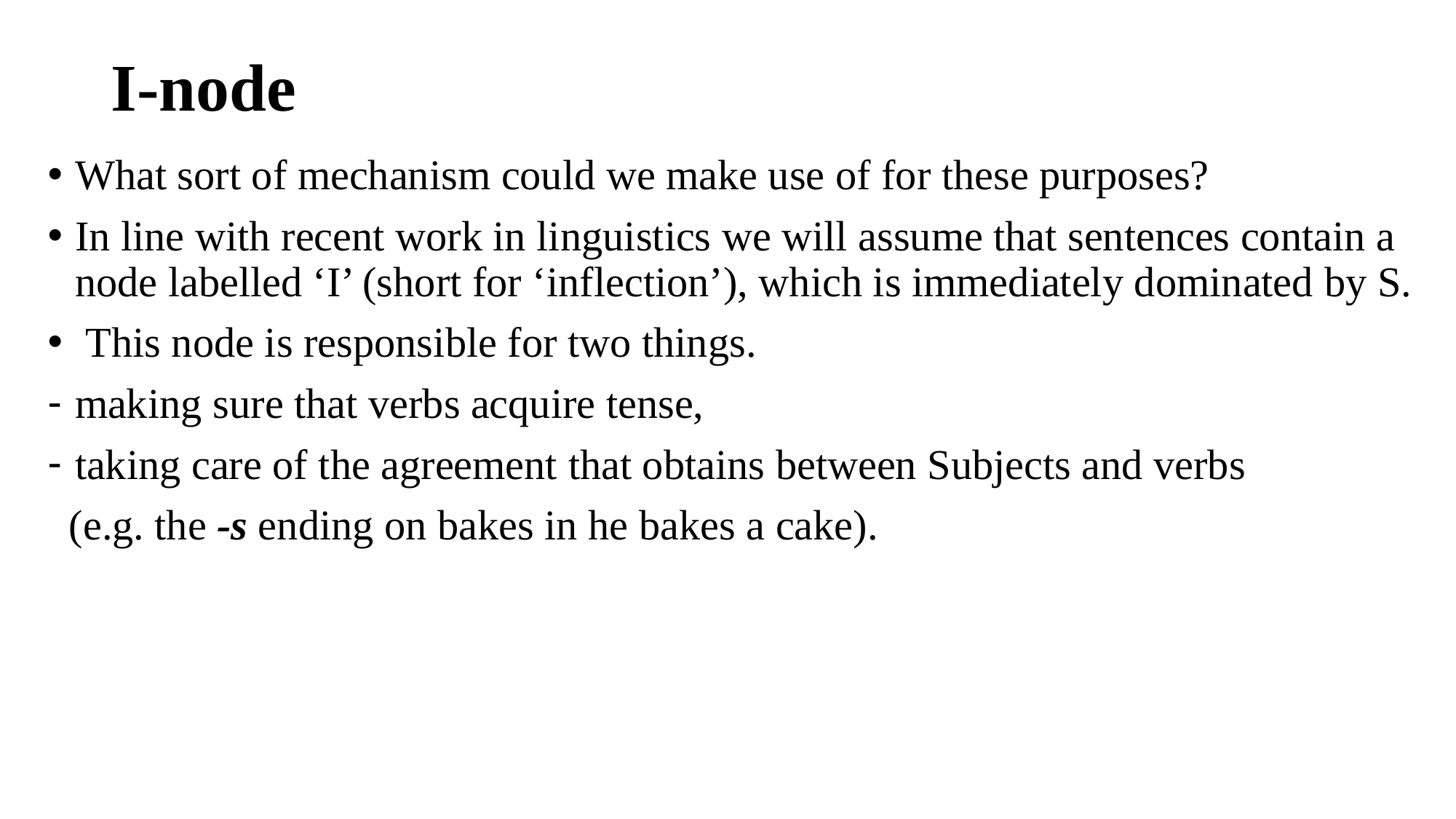

# I-node
What sort of mechanism could we make use of for these purposes?
In line with recent work in linguistics we will assume that sentences contain a node labelled ‘I’ (short for ‘inflection’), which is immediately dominated by S.
 This node is responsible for two things.
making sure that verbs acquire tense,
taking care of the agreement that obtains between Subjects and verbs
  (e.g. the -s ending on bakes in he bakes a cake).